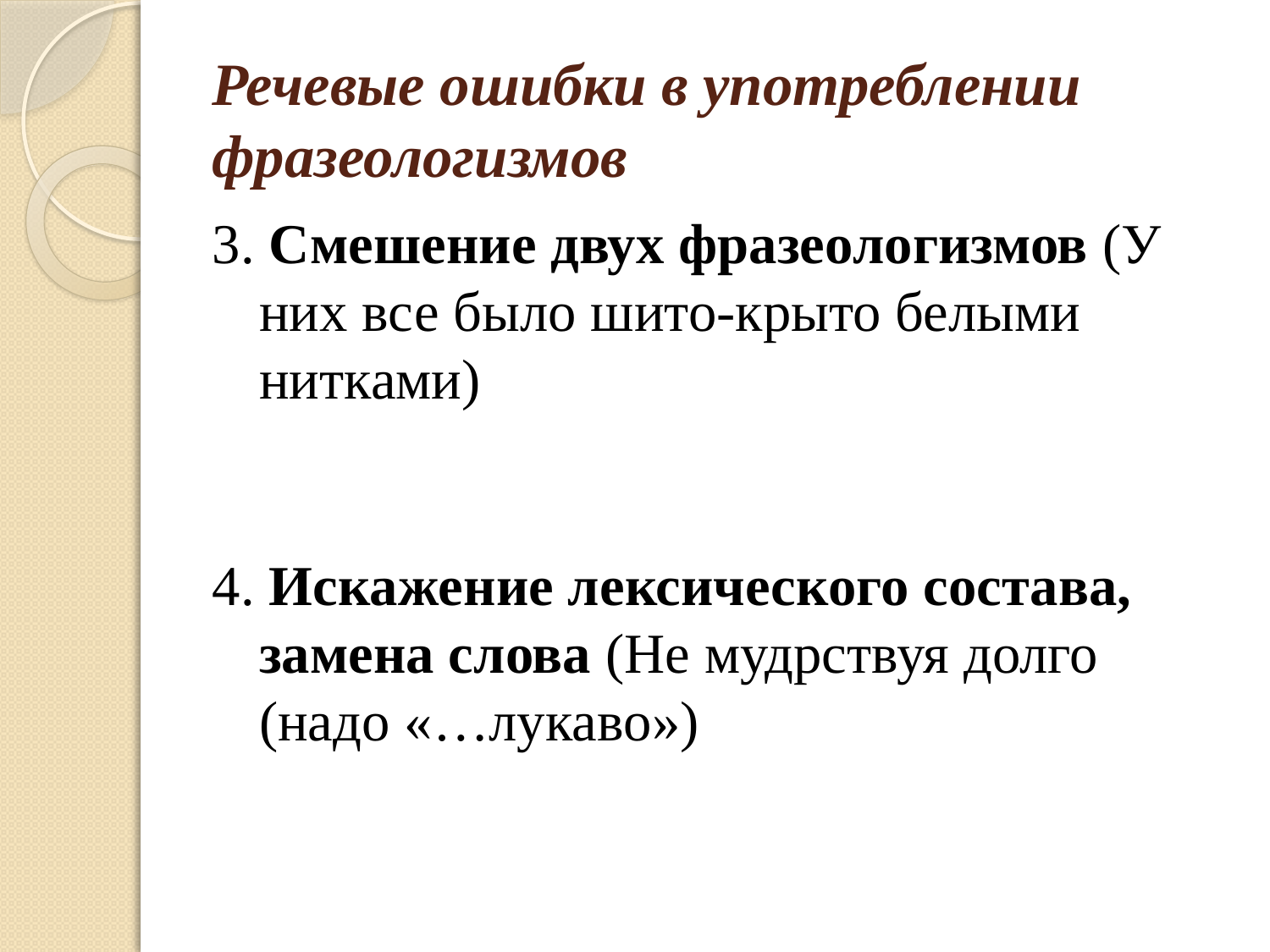

# Речевые ошибки в употреблении фразеологизмов
3. Смешение двух фразеологизмов (У них все было шито-крыто белыми нитками)

4. Искажение лексического состава, замена слова (Не мудрствуя долго  (надо «…лукаво»)